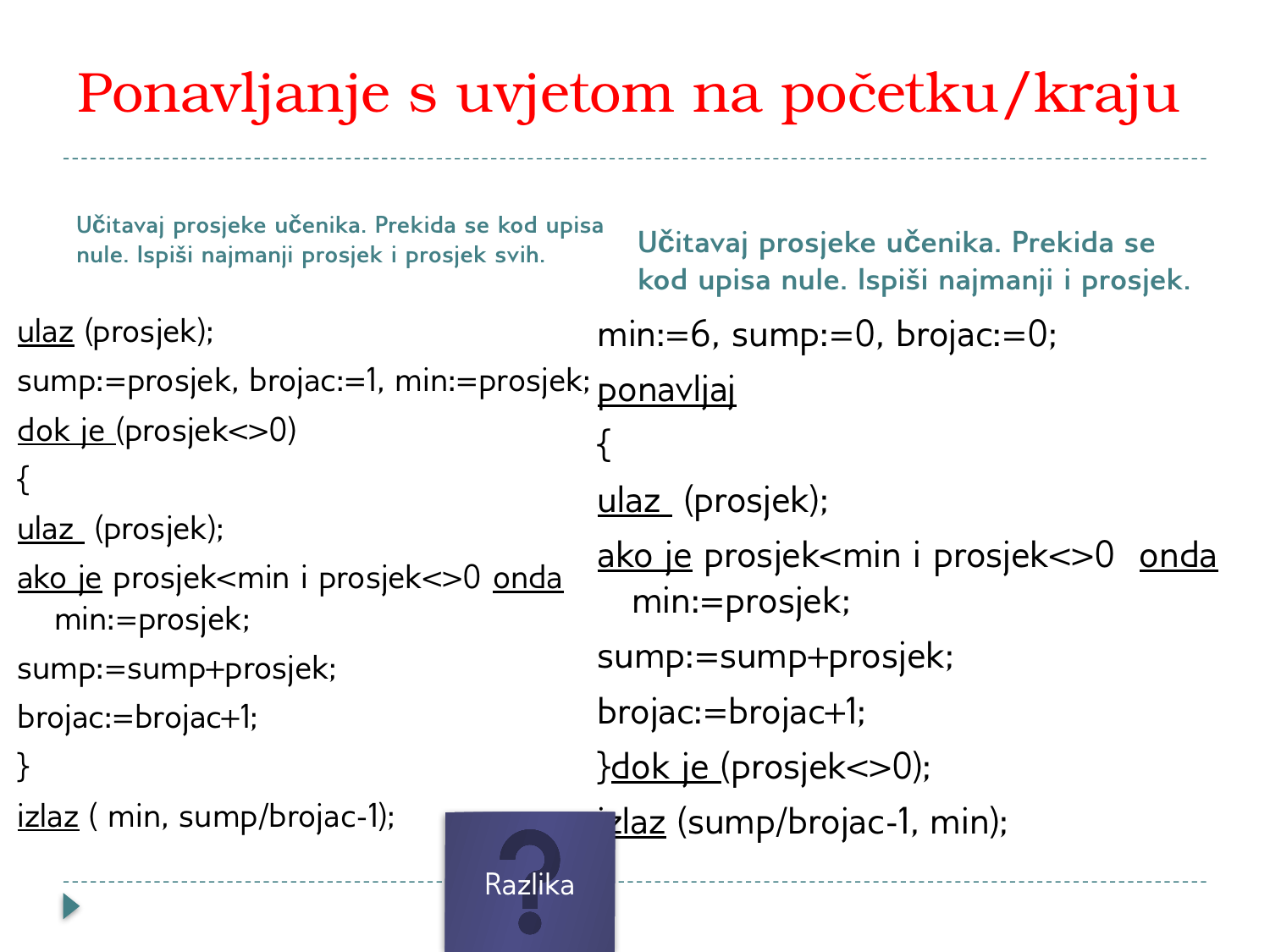

# Ponavljanje s uvjetom na početku/kraju
Učitavaj prosjeke učenika. Prekida se kod upisa nule. Ispiši najmanji prosjek i prosjek svih.
Učitavaj prosjeke učenika. Prekida se kod upisa nule. Ispiši najmanji i prosjek.
ulaz (prosjek);
sump:=prosjek, brojac:=1, min:=prosjek;
dok je (prosjek<>0)
{
ulaz  (prosjek);
ako je prosjek<min i prosjek<>0 onda min:=prosjek;
sump:=sump+prosjek;
brojac:=brojac+1;
}
izlaz ( min, sump/brojac-1);

min:=6, sump:=0, brojac:=0;
ponavljaj
{
ulaz  (prosjek);
ako je prosjek<min i prosjek<>0  onda min:=prosjek;
sump:=sump+prosjek;
brojac:=brojac+1;
}dok je (prosjek<>0);
izlaz (sump/brojac-1, min);

Razlika